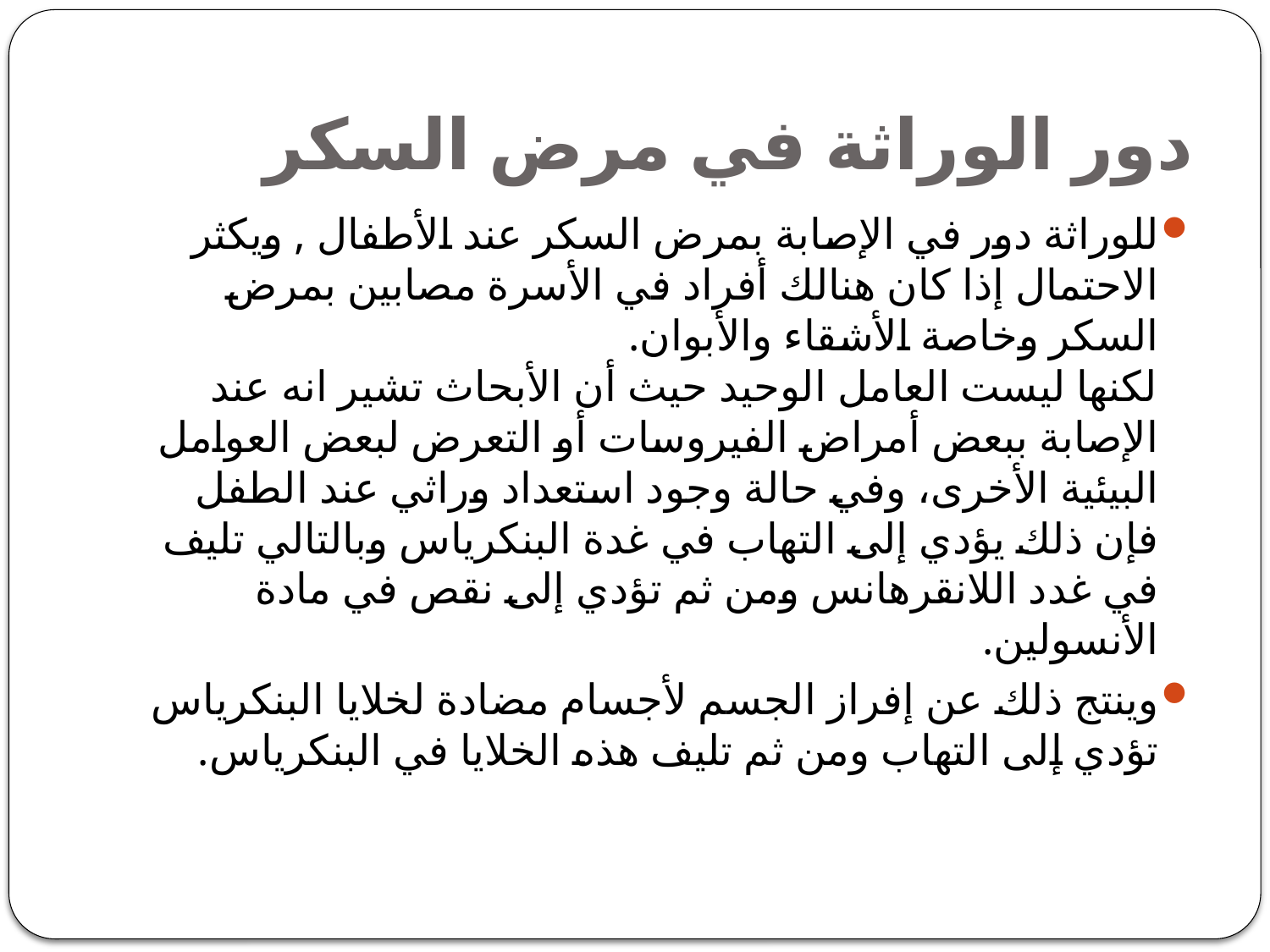

# دور الوراثة في مرض السكر
للوراثة دور في الإصابة بمرض السكر عند الأطفال , ويكثر الاحتمال إذا كان هنالك أفراد في الأسرة مصابين بمرض السكر وخاصة الأشقاء والأبوان.
لكنها ليست العامل الوحيد حيث أن الأبحاث تشير انه عند الإصابة ببعض أمراض الفيروسات أو التعرض لبعض العوامل البيئية الأخرى، وفي حالة وجود استعداد وراثي عند الطفل فإن ذلك يؤدي إلى التهاب في غدة البنكرياس وبالتالي تليف في غدد اللانقرهانس ومن ثم تؤدي إلى نقص في مادة الأنسولين.
وينتج ذلك عن إفراز الجسم لأجسام مضادة لخلايا البنكرياس تؤدي إلى التهاب ومن ثم تليف هذه الخلايا في البنكرياس.